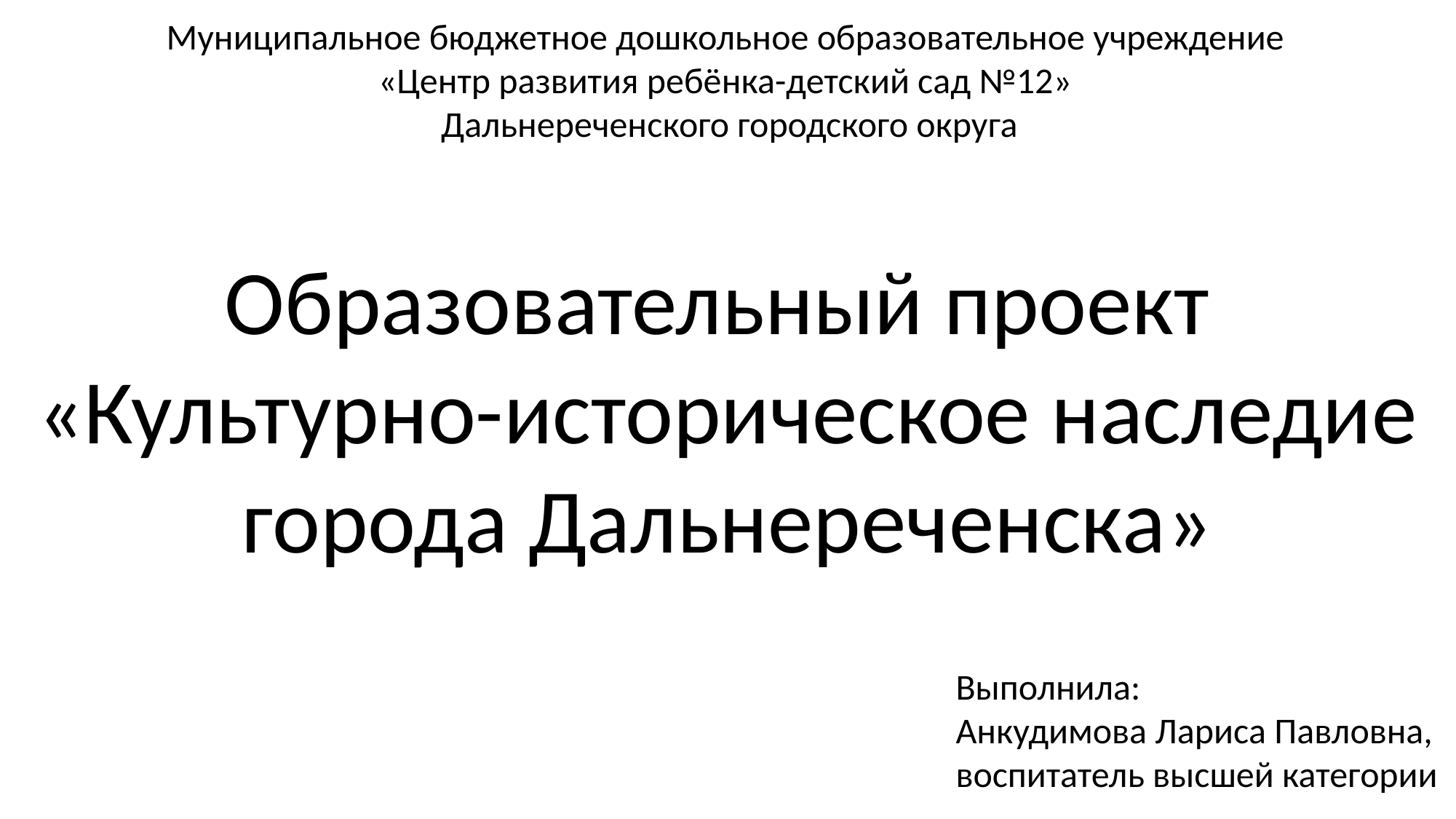

Муниципальное бюджетное дошкольное образовательное учреждение
«Центр развития ребёнка-детский сад №12»
Дальнереченского городского округа
Образовательный проект
«Культурно-историческое наследие города Дальнереченска»
Выполнила:
Анкудимова Лариса Павловна,
воспитатель высшей категории